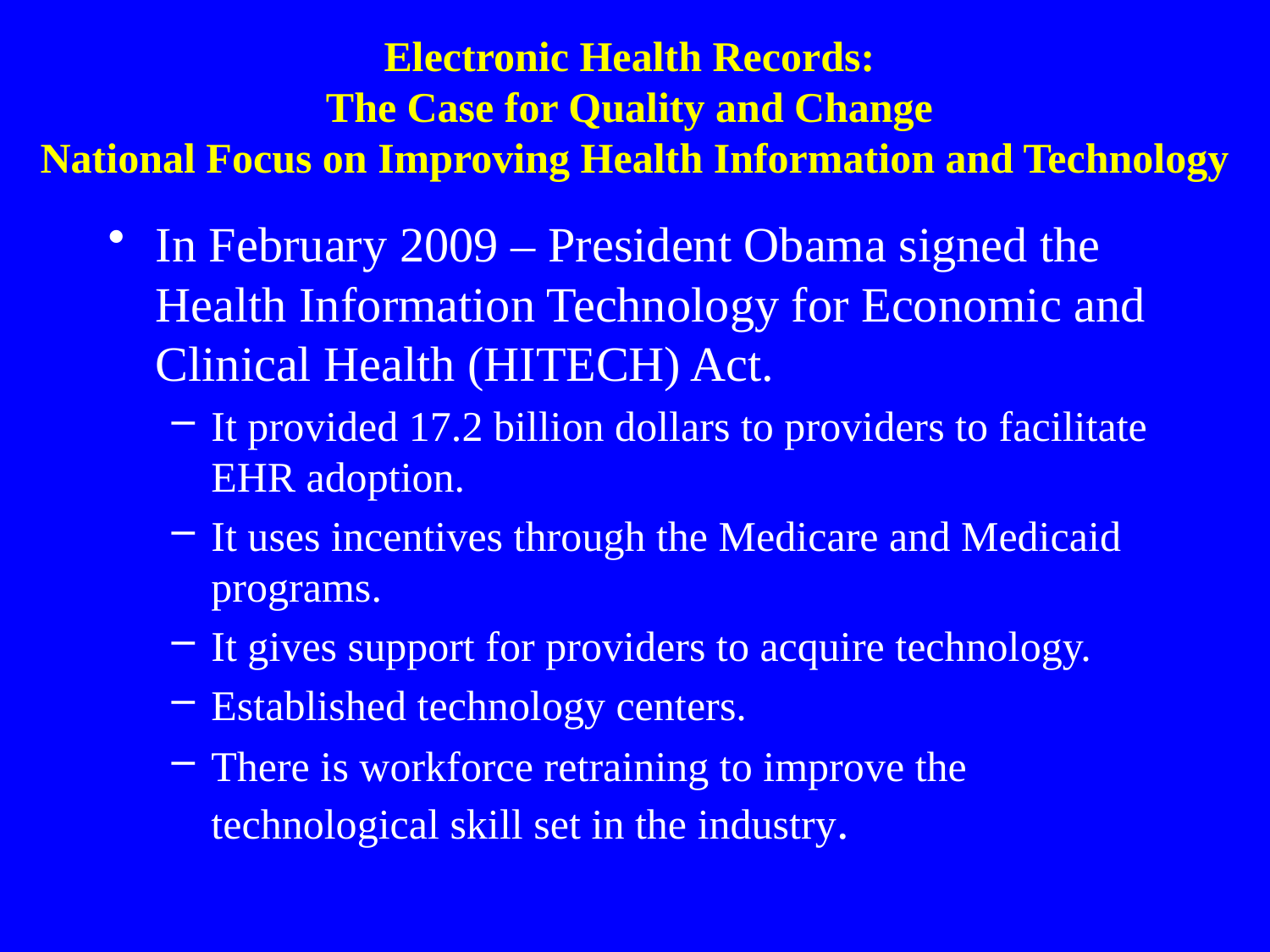

Electronic Health Records:
The Case for Quality and Change
National Focus on Improving Health Information and Technology
In February 2009 – President Obama signed the Health Information Technology for Economic and Clinical Health (HITECH) Act.
It provided 17.2 billion dollars to providers to facilitate EHR adoption.
It uses incentives through the Medicare and Medicaid programs.
It gives support for providers to acquire technology.
Established technology centers.
There is workforce retraining to improve the technological skill set in the industry.